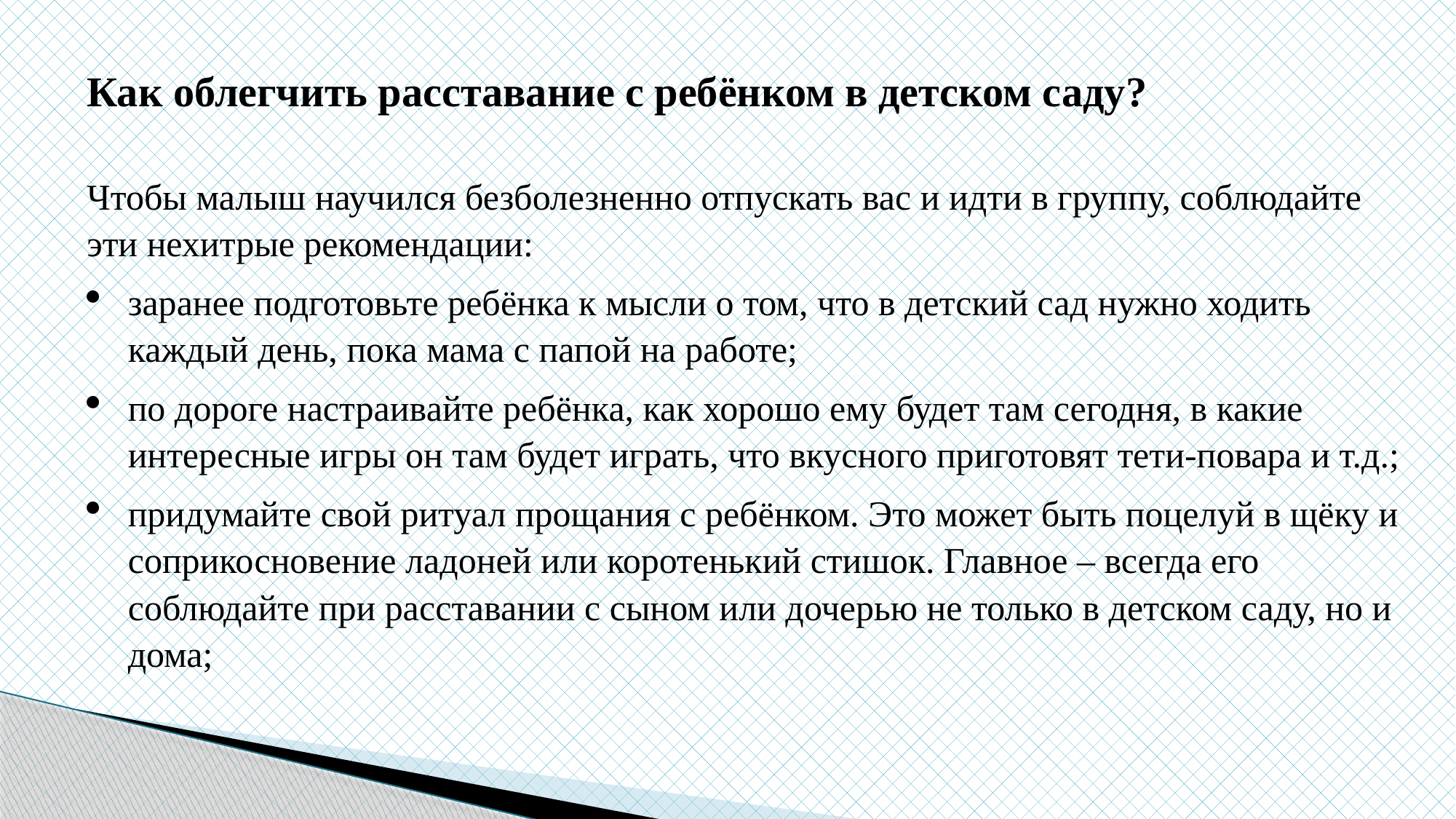

Как облегчить расставание с ребёнком в детском саду?

Чтобы малыш научился безболезненно отпускать вас и идти в группу, соблюдайте эти нехитрые рекомендации:
заранее подготовьте ребёнка к мысли о том, что в детский сад нужно ходить каждый день, пока мама с папой на работе;
по дороге настраивайте ребёнка, как хорошо ему будет там сегодня, в какие интересные игры он там будет играть, что вкусного приготовят тети-повара и т.д.;
придумайте свой ритуал прощания с ребёнком. Это может быть поцелуй в щёку и соприкосновение ладоней или коротенький стишок. Главное – всегда его соблюдайте при расставании с сыном или дочерью не только в детском саду, но и дома;